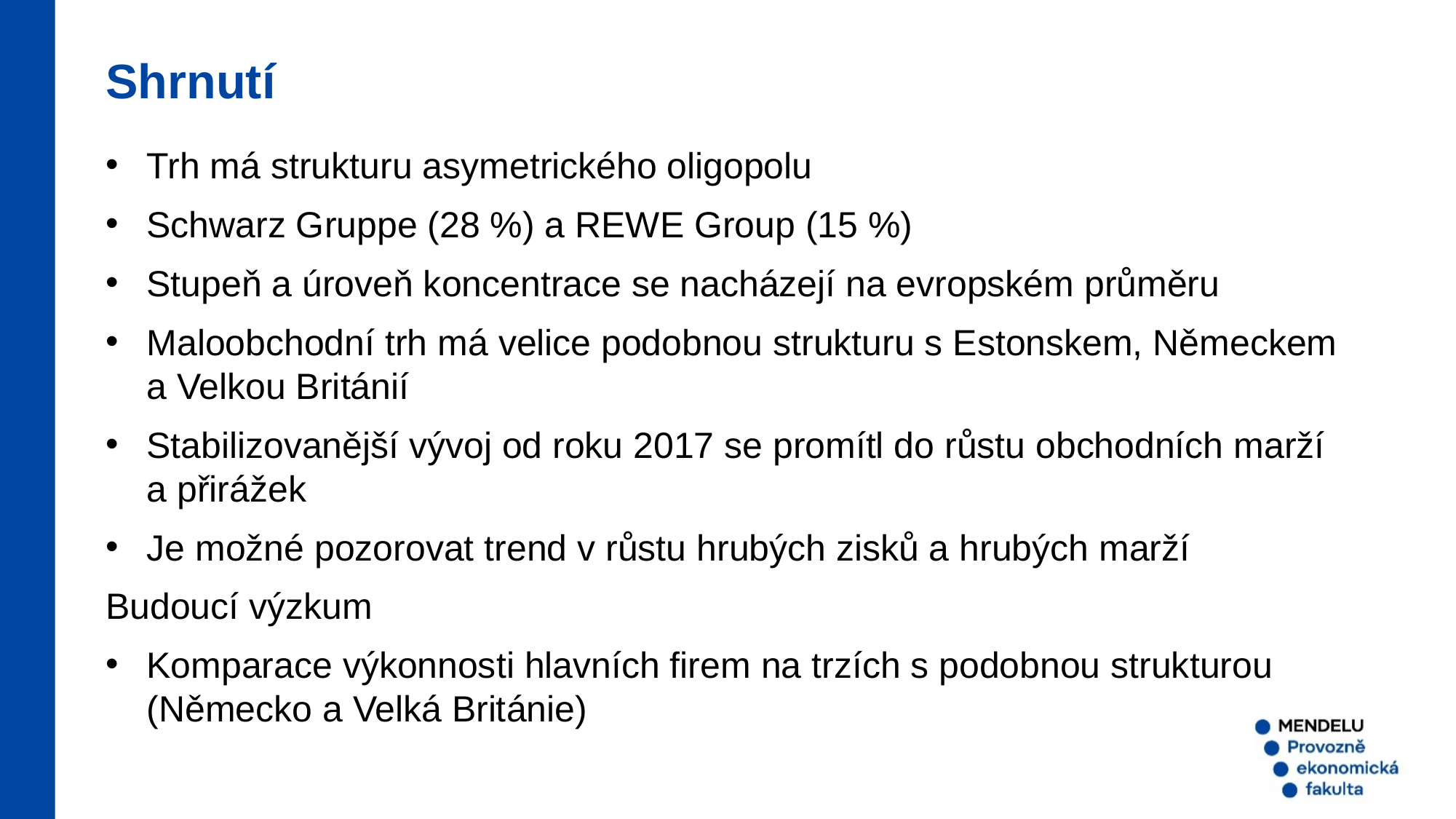

Shrnutí
Trh má strukturu asymetrického oligopolu
Schwarz Gruppe (28 %) a REWE Group (15 %)
Stupeň a úroveň koncentrace se nacházejí na evropském průměru
Maloobchodní trh má velice podobnou strukturu s Estonskem, Německem
a Velkou Británií
Stabilizovanější vývoj od roku 2017 se promítl do růstu obchodních marží
a přirážek
Je možné pozorovat trend v růstu hrubých zisků a hrubých marží
Budoucí výzkum
Komparace výkonnosti hlavních firem na trzích s podobnou strukturou (Německo a Velká Británie)